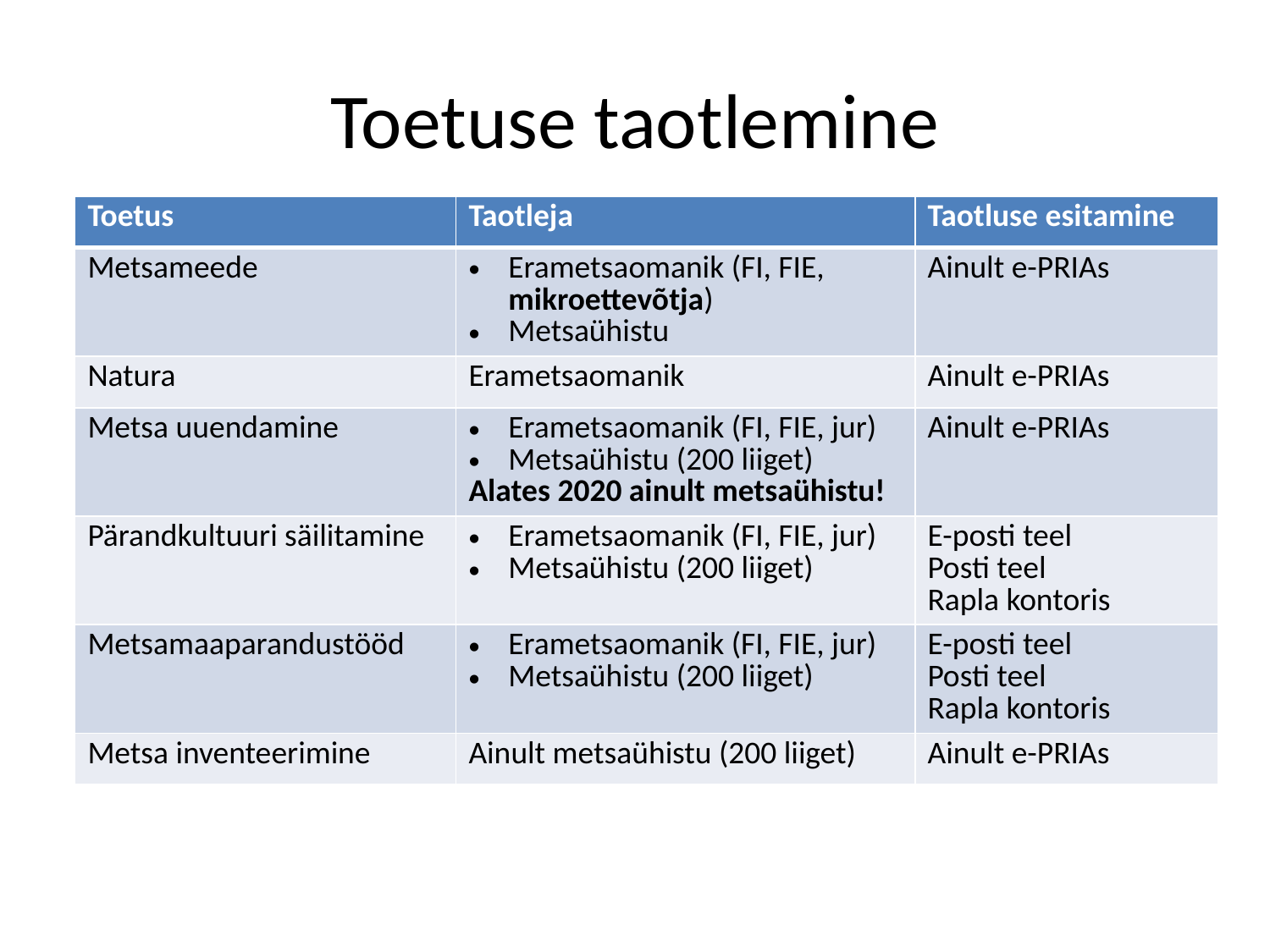

# Toetuse taotlemine
| Toetus | Taotleja | Taotluse esitamine |
| --- | --- | --- |
| Metsameede | Erametsaomanik (FI, FIE, mikroettevõtja) Metsaühistu | Ainult e-PRIAs |
| Natura | Erametsaomanik | Ainult e-PRIAs |
| Metsa uuendamine | Erametsaomanik (FI, FIE, jur) Metsaühistu (200 liiget) Alates 2020 ainult metsaühistu! | Ainult e-PRIAs |
| Pärandkultuuri säilitamine | Erametsaomanik (FI, FIE, jur) Metsaühistu (200 liiget) | E-posti teel Posti teel Rapla kontoris |
| Metsamaaparandustööd | Erametsaomanik (FI, FIE, jur) Metsaühistu (200 liiget) | E-posti teel Posti teel Rapla kontoris |
| Metsa inventeerimine | Ainult metsaühistu (200 liiget) | Ainult e-PRIAs |